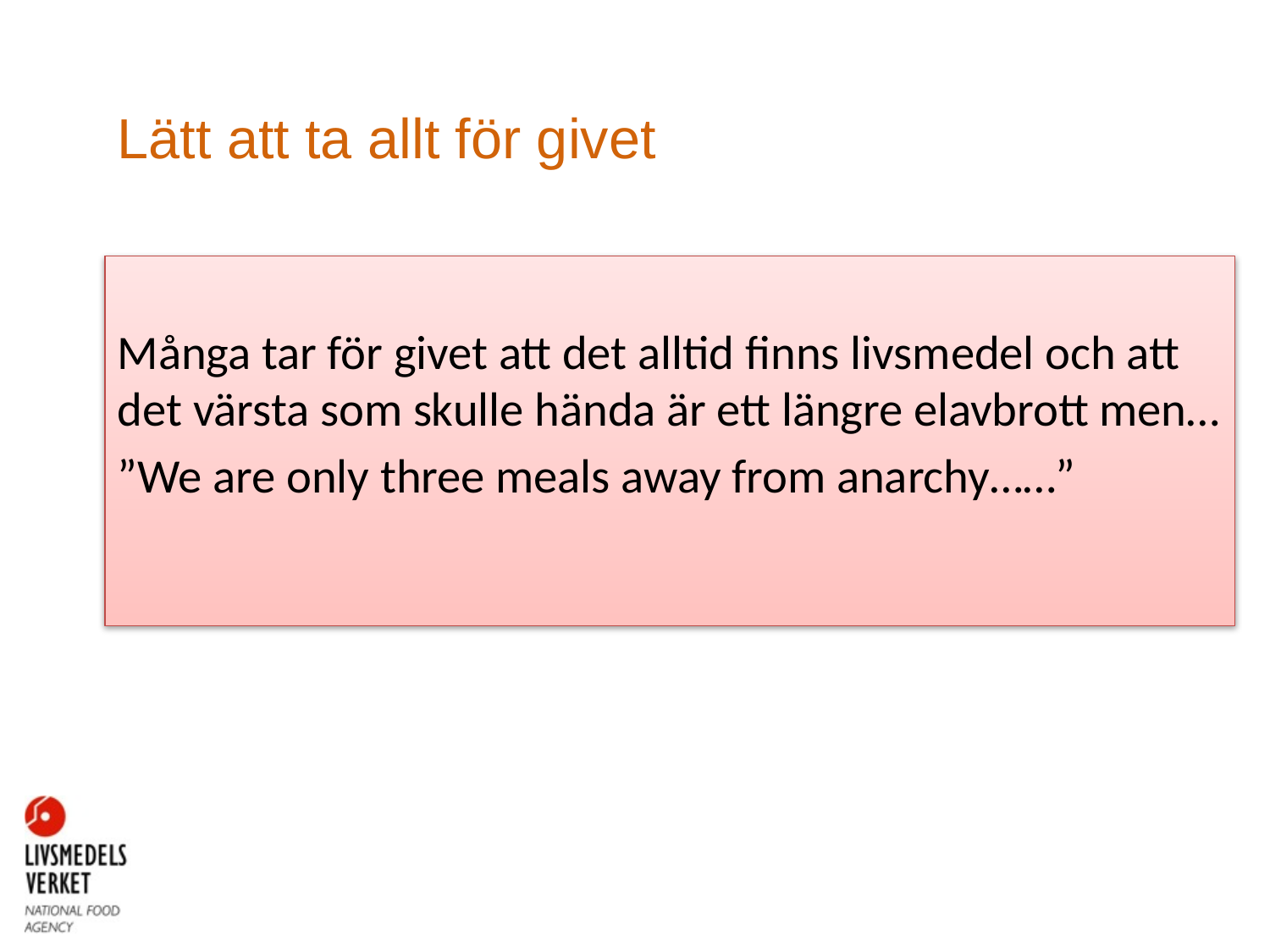

# Lätt att ta allt för givet

Många tar för givet att det alltid finns livsmedel och att det värsta som skulle hända är ett längre elavbrott men…
”We are only three meals away from anarchy……”